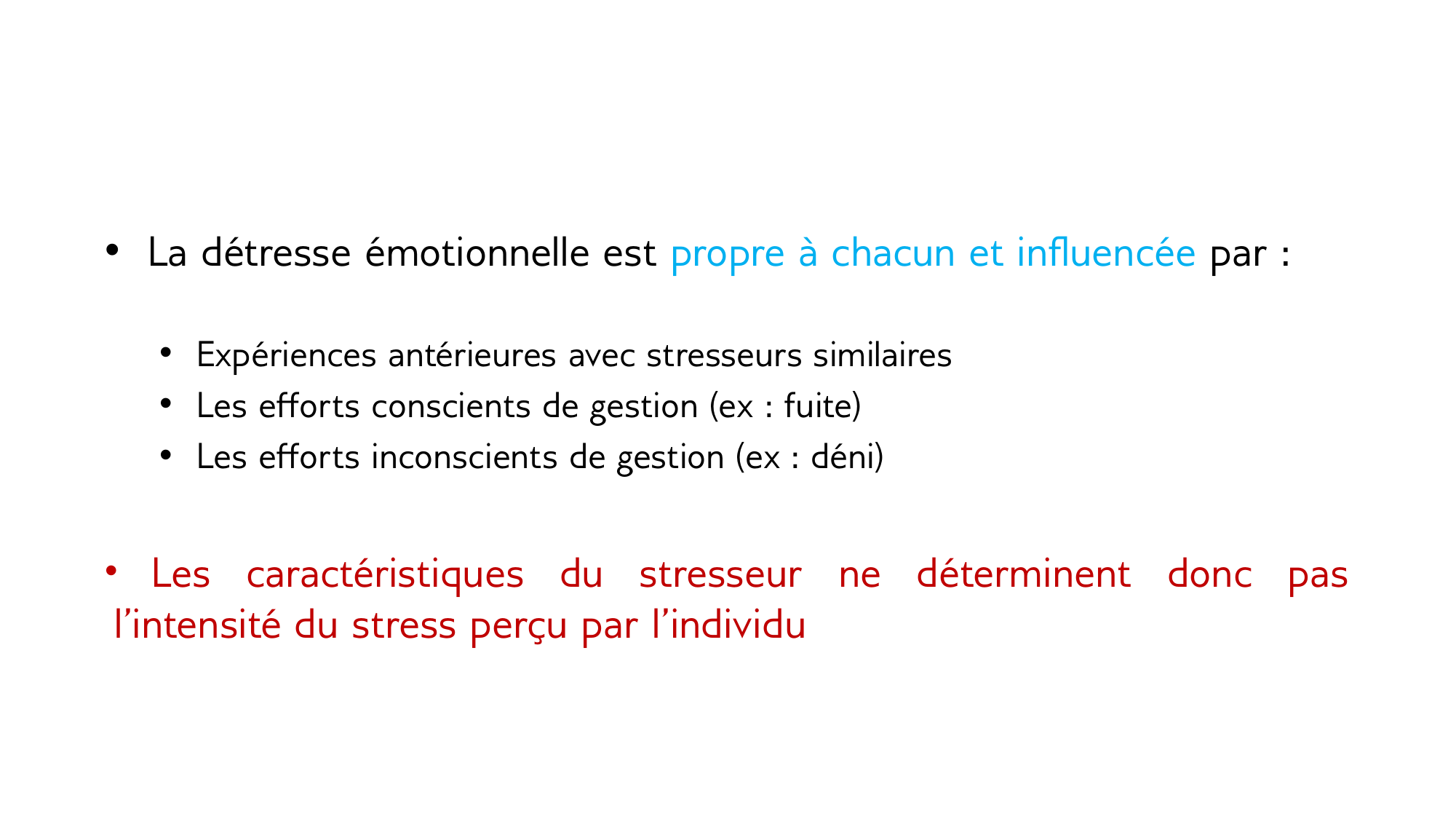

#
La détresse émotionnelle est propre à chacun et influencée par :

Expériences antérieures avec stresseurs similaires
Les efforts conscients de gestion (ex : fuite)
Les efforts inconscients de gestion (ex : déni)

 Les caractéristiques du stresseur ne déterminent donc pas l’intensité du stress perçu par l’individu